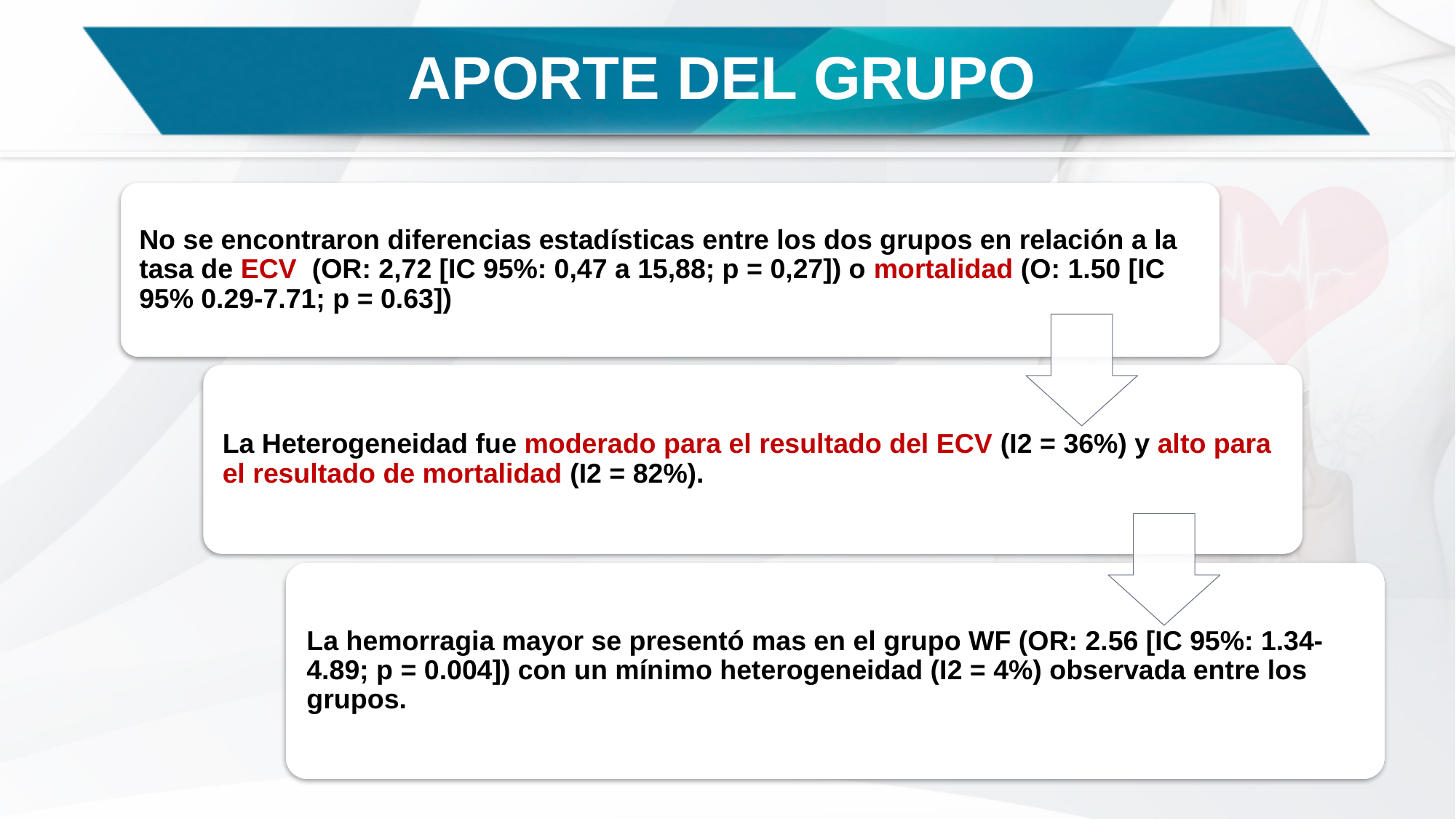

# APORTE DEL GRUPO
No se encontraron diferencias estadísticas entre los dos grupos en relación a la tasa de ECV  (OR: 2,72 [IC 95%: 0,47 a 15,88; p = 0,27]) o mortalidad (O: 1.50 [IC 95% 0.29-7.71; p = 0.63])
La Heterogeneidad fue moderado para el resultado del ECV (I2 = 36%) y alto para el resultado de mortalidad (I2 = 82%).
La hemorragia mayor se presentó mas en el grupo WF (OR: 2.56 [IC 95%: 1.34-4.89; p = 0.004]) con un mínimo heterogeneidad (I2 = 4%) observada entre los grupos.